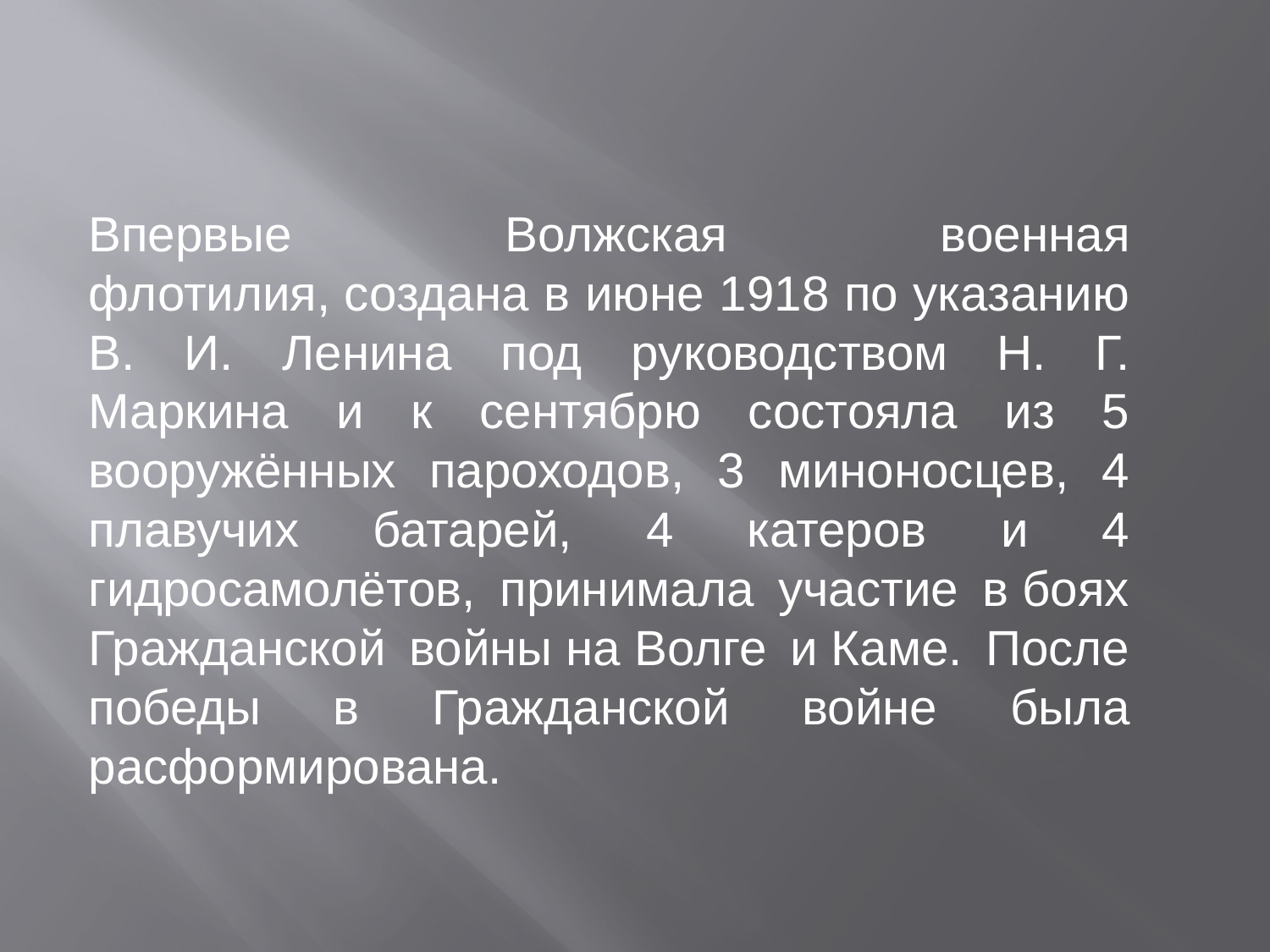

Впервые Волжская военная флотилия, создана в июне 1918 по указанию В. И. Ленина под руководством Н. Г. Маркина и к сентябрю состояла из 5 вооружённых пароходов, 3 миноносцев, 4 плавучих батарей, 4 катеров и 4 гидросамолётов, принимала участие в боях Гражданской войны на Волге и Каме. После победы в Гражданской войне была расформирована.